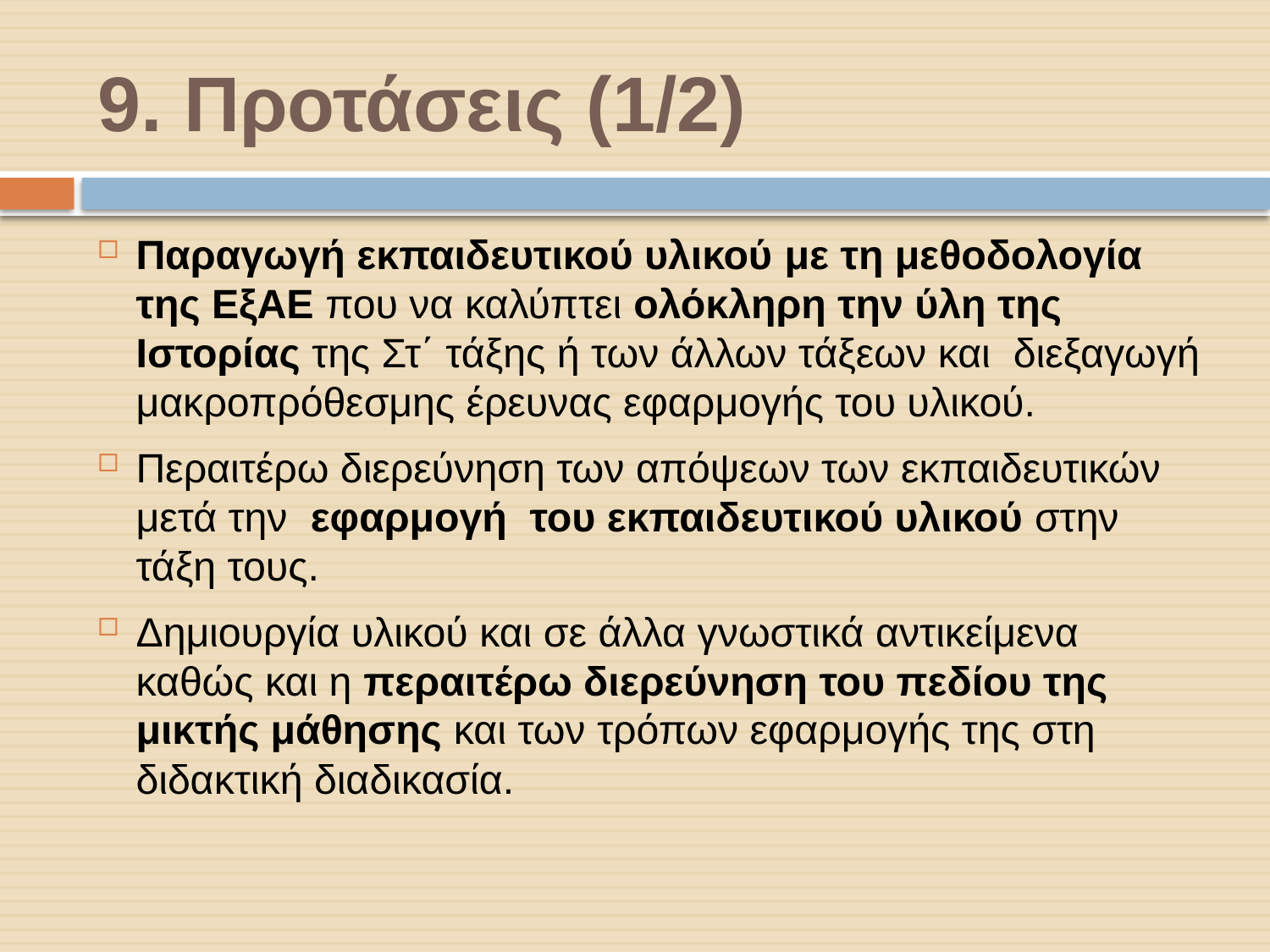

# 9. Προτάσεις (1/2)
Παραγωγή εκπαιδευτικού υλικού με τη μεθοδολογία της ΕξΑΕ που να καλύπτει ολόκληρη την ύλη της Ιστορίας της Στ΄ τάξης ή των άλλων τάξεων και  διεξαγωγή μακροπρόθεσμης έρευνας εφαρμογής του υλικού.
Περαιτέρω διερεύνηση των απόψεων των εκπαιδευτικών μετά την  εφαρμογή  του εκπαιδευτικού υλικού στην τάξη τους.
Δημιουργία υλικού και σε άλλα γνωστικά αντικείμενα καθώς και η περαιτέρω διερεύνηση του πεδίου της μικτής μάθησης και των τρόπων εφαρμογής της στη διδακτική διαδικασία.